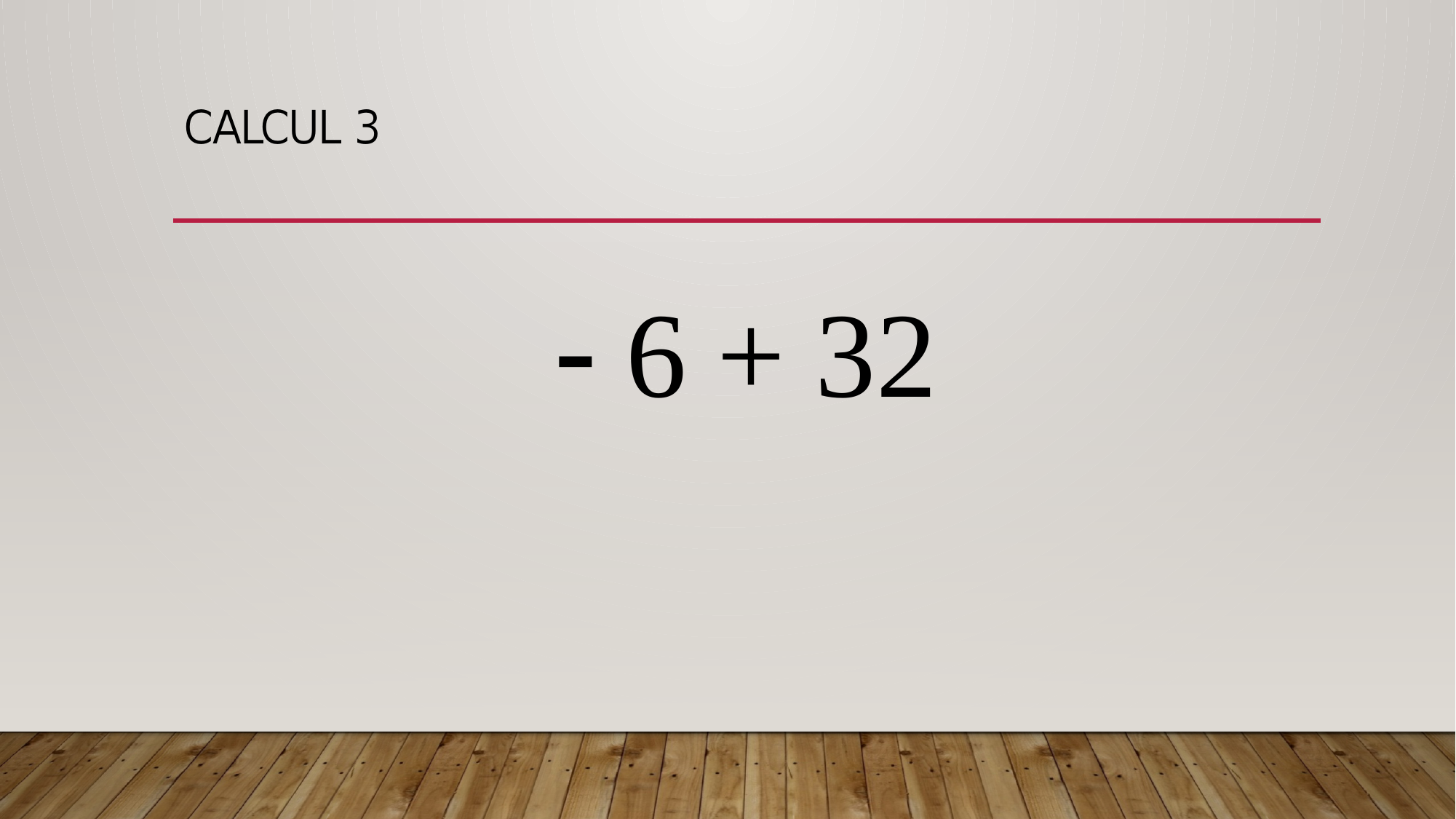

# CALCUL 3
− 6 + 32